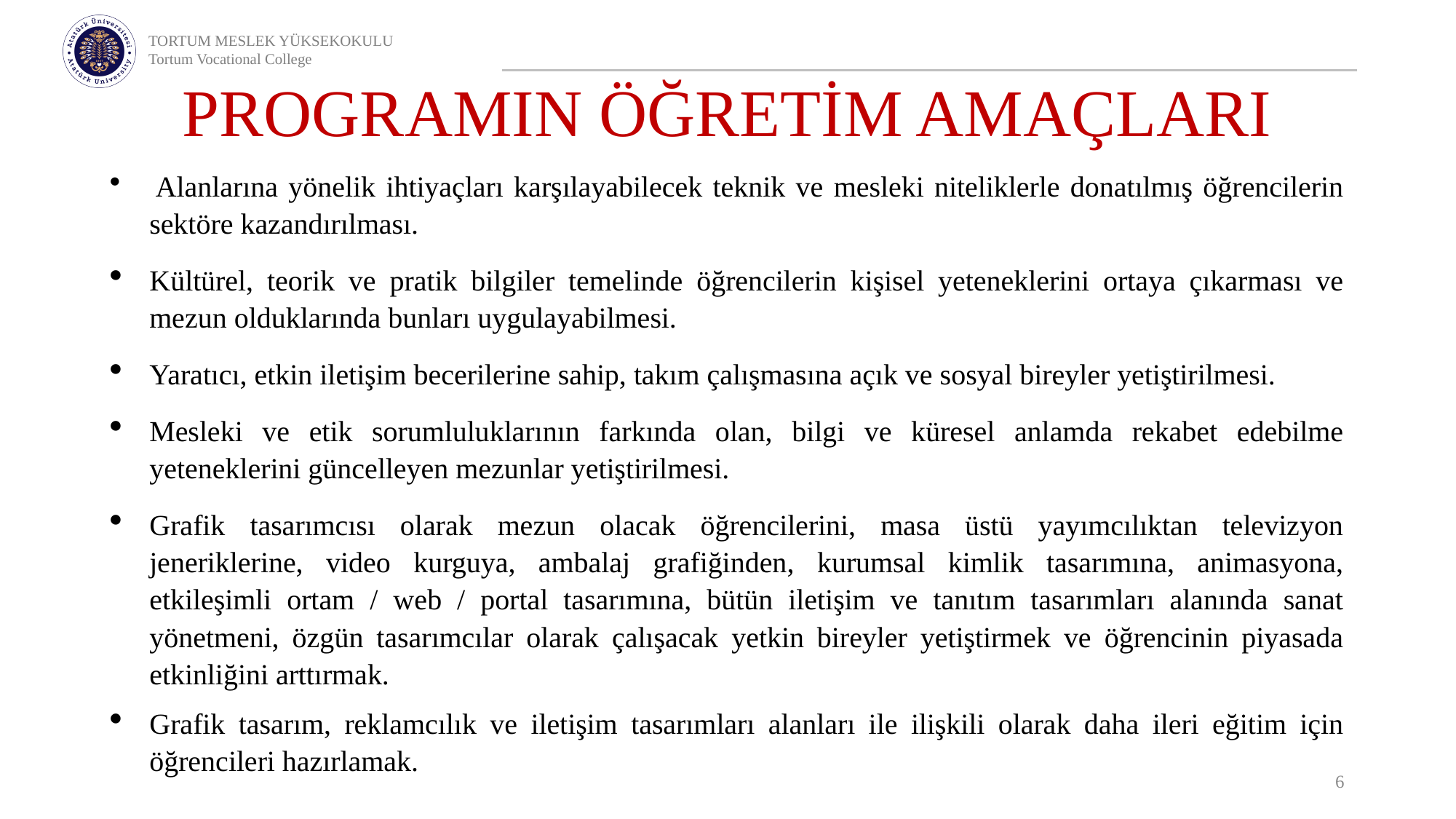

# PROGRAMIN ÖĞRETİM AMAÇLARI
 Alanlarına yönelik ihtiyaçları karşılayabilecek teknik ve mesleki niteliklerle donatılmış öğrencilerin sektöre kazandırılması.
Kültürel, teorik ve pratik bilgiler temelinde öğrencilerin kişisel yeteneklerini ortaya çıkarması ve mezun olduklarında bunları uygulayabilmesi.
Yaratıcı, etkin iletişim becerilerine sahip, takım çalışmasına açık ve sosyal bireyler yetiştirilmesi.
Mesleki ve etik sorumluluklarının farkında olan, bilgi ve küresel anlamda rekabet edebilme yeteneklerini güncelleyen mezunlar yetiştirilmesi.
Grafik tasarımcısı olarak mezun olacak öğrencilerini, masa üstü yayımcılıktan televizyon jeneriklerine, video kurguya, ambalaj grafiğinden, kurumsal kimlik tasarımına, animasyona, etkileşimli ortam / web / portal tasarımına, bütün iletişim ve tanıtım tasarımları alanında sanat yönetmeni, özgün tasarımcılar olarak çalışacak yetkin bireyler yetiştirmek ve öğrencinin piyasada etkinliğini arttırmak.
Grafik tasarım, reklamcılık ve iletişim tasarımları alanları ile ilişkili olarak daha ileri eğitim için öğrencileri hazırlamak.

6